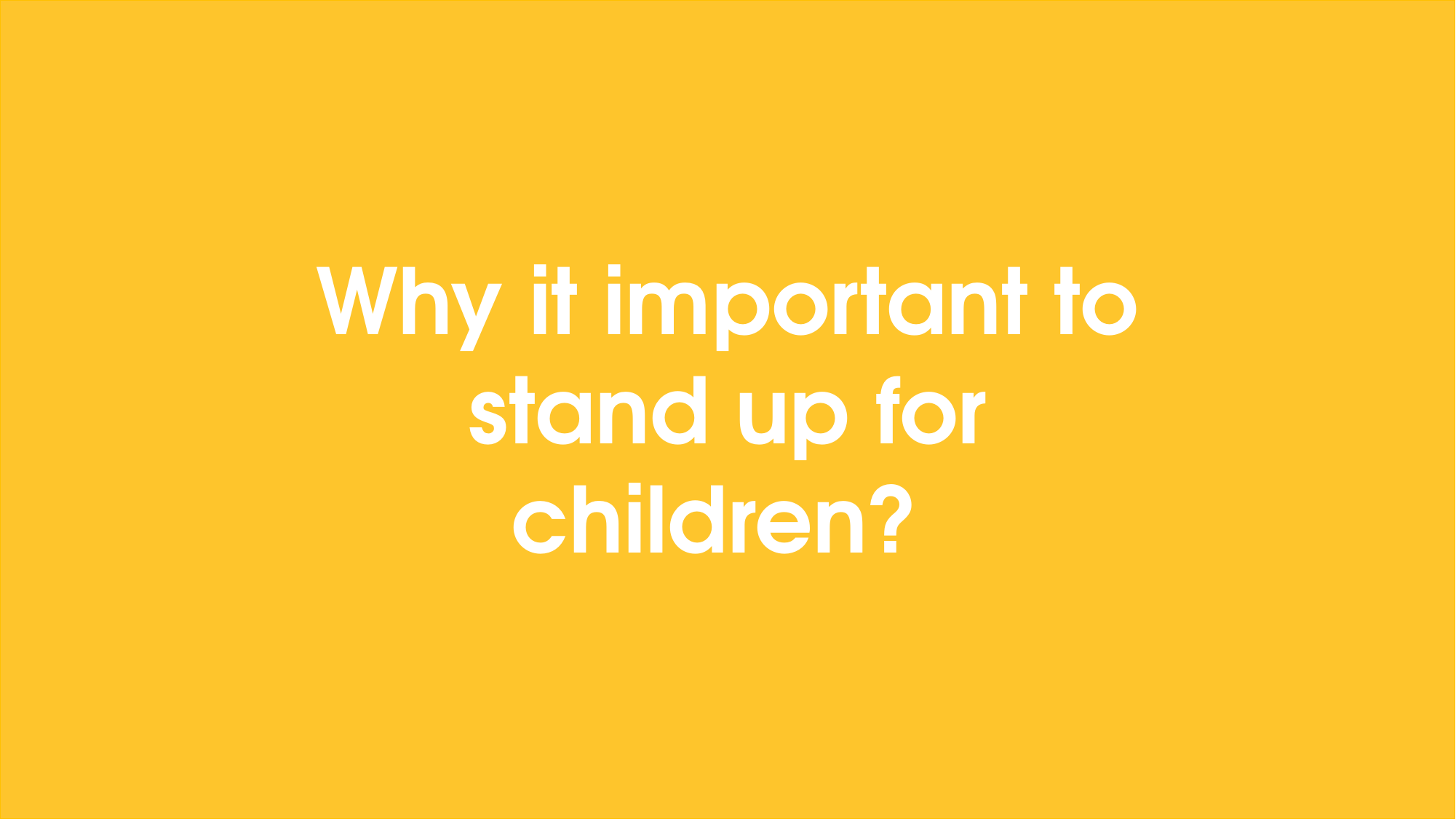

Why it important to stand up for children?